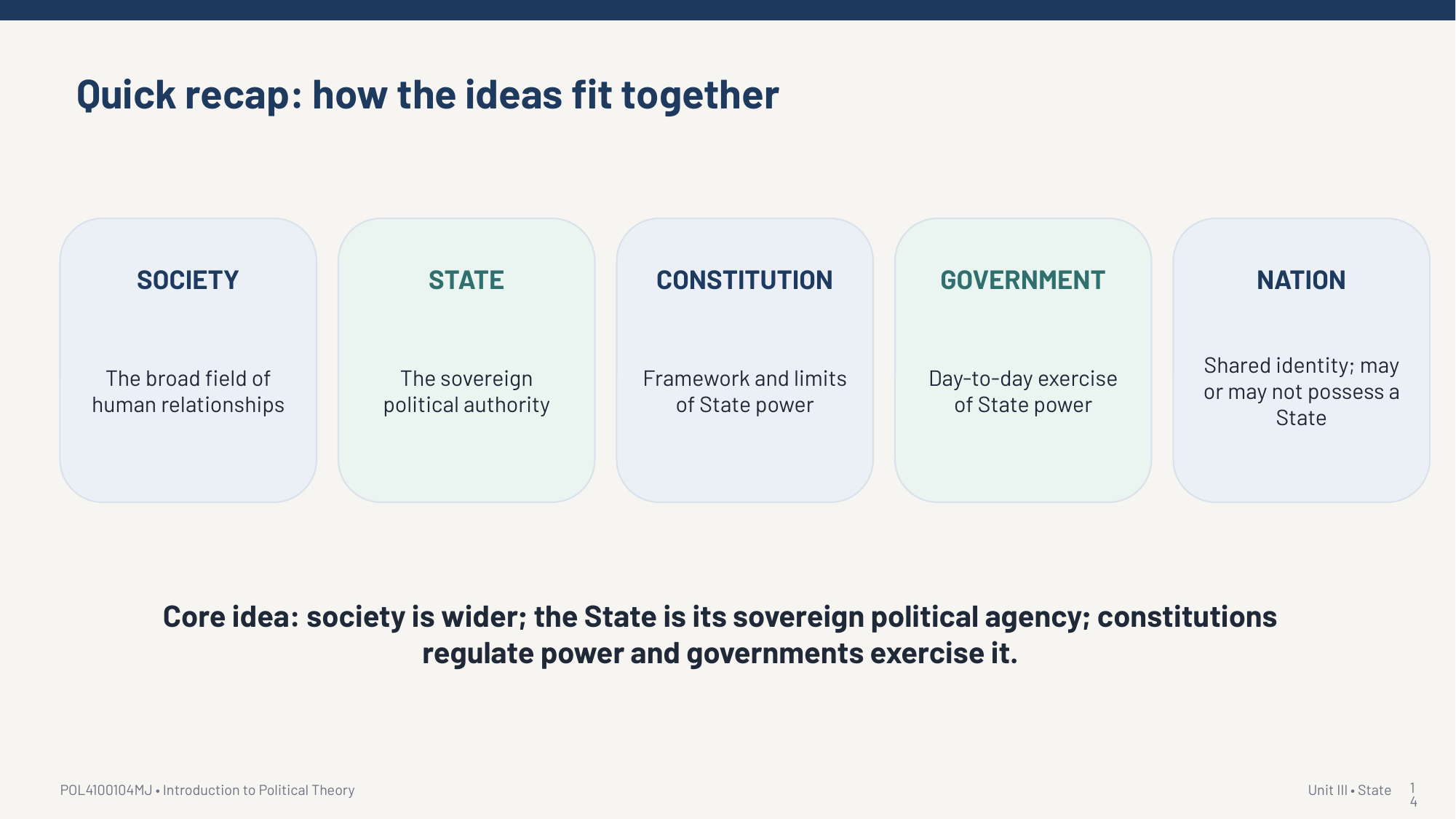

Quick recap: how the ideas fit together

SOCIETY
STATE
CONSTITUTION
GOVERNMENT
NATION
The broad field of human relationships
The sovereign political authority
Framework and limits of State power
Day-to-day exercise of State power
Shared identity; may or may not possess a State
Core idea: society is wider; the State is its sovereign political agency; constitutions regulate power and governments exercise it.
14